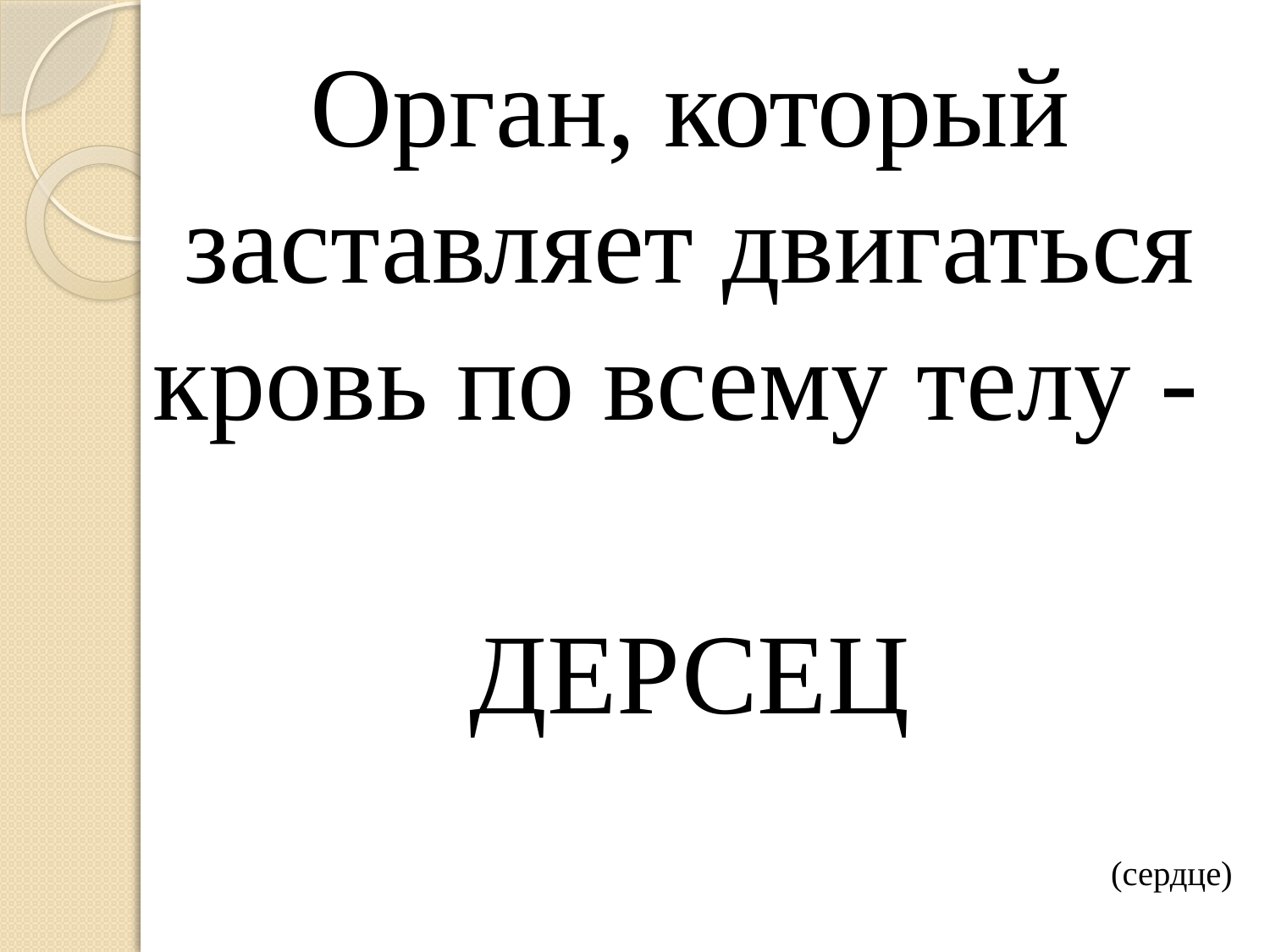

Орган, который заставляет двигаться кровь по всему телу -

ДЕРСЕЦ

(сердце)